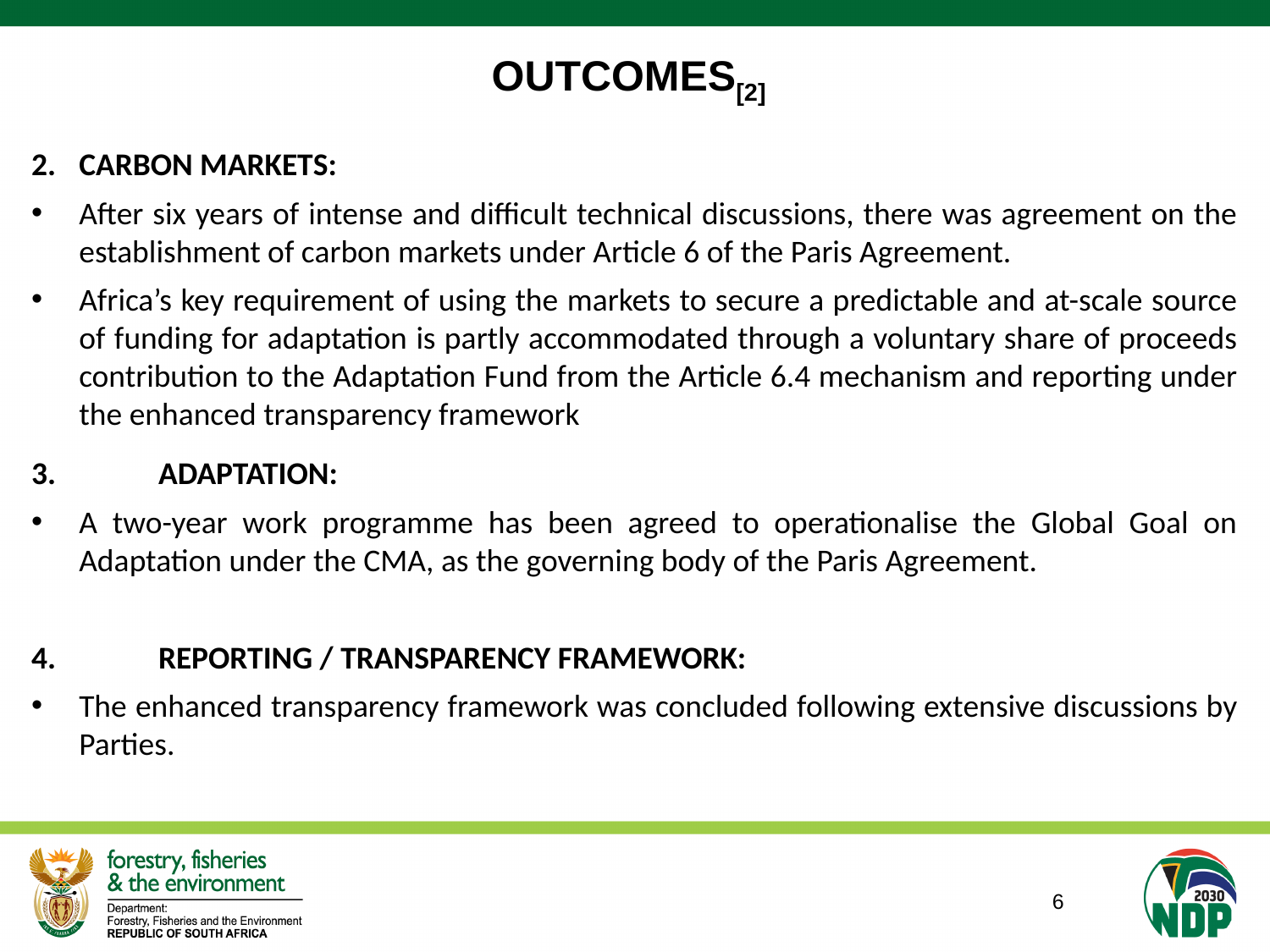

# OUTCOMES[2]
CARBON MARKETS:
After six years of intense and difficult technical discussions, there was agreement on the establishment of carbon markets under Article 6 of the Paris Agreement.
Africa’s key requirement of using the markets to secure a predictable and at-scale source of funding for adaptation is partly accommodated through a voluntary share of proceeds contribution to the Adaptation Fund from the Article 6.4 mechanism and reporting under the enhanced transparency framework
3.	ADAPTATION:
A two-year work programme has been agreed to operationalise the Global Goal on Adaptation under the CMA, as the governing body of the Paris Agreement.

4. 	REPORTING / TRANSPARENCY FRAMEWORK:
The enhanced transparency framework was concluded following extensive discussions by Parties.

6